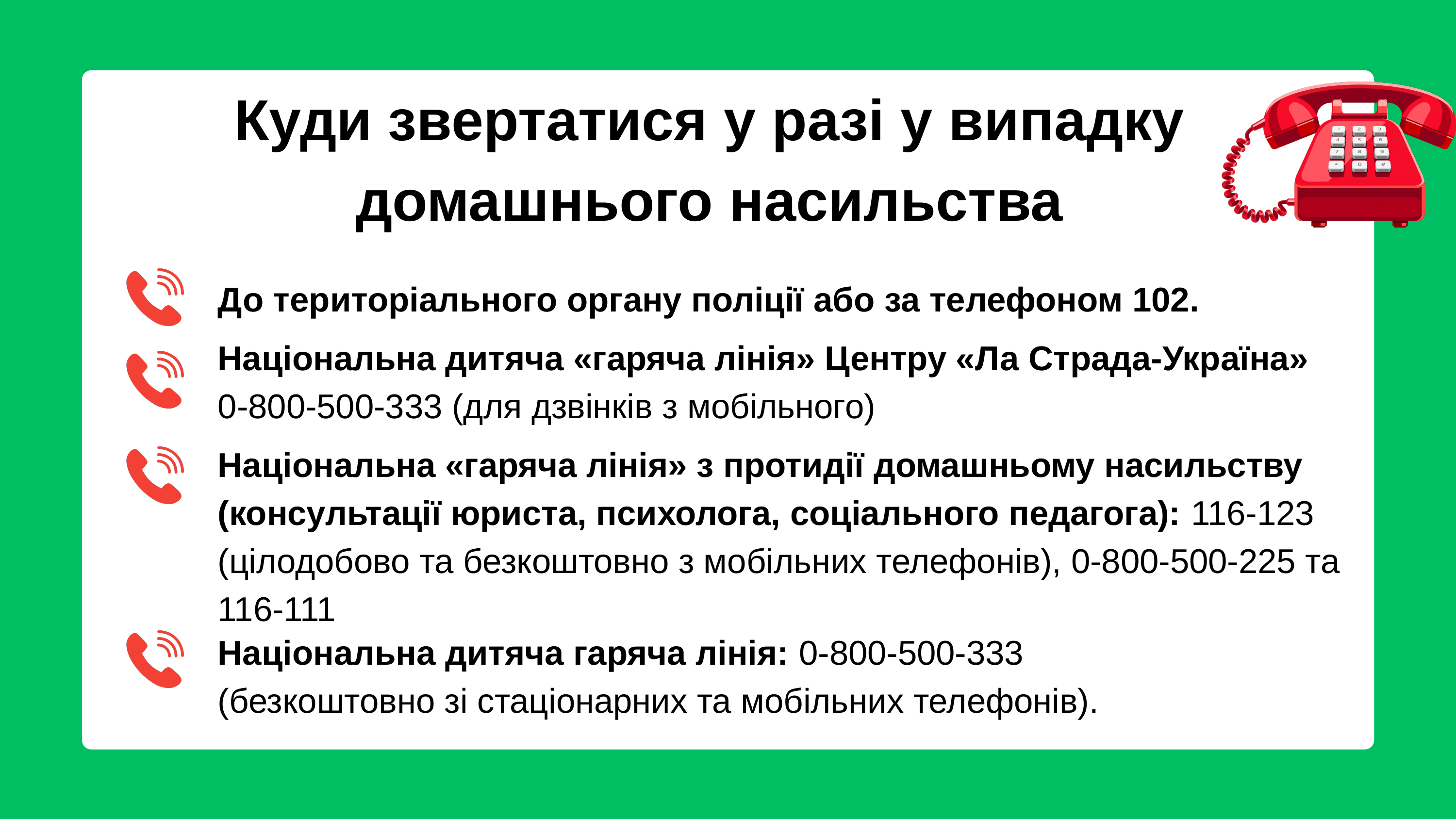

Куди звертатися у разі у випадку домашнього насильства

До територіального органу поліції або за телефоном 102.
Національна дитяча «гаряча лінія» Центру «Ла Страда-Україна» 0-800-500-333 (для дзвінків з мобільного)

Національна «гаряча лінія» з протидії домашньому насильству (консультації юриста, психолога, соціального педагога): 116-123 (цілодобово та безкоштовно з мобільних телефонів), 0-800-500-225 та 116-111

Національна дитяча гаряча лінія: 0-800-500-333 (безкоштовно зі стаціонарних та мобільних телефонів).